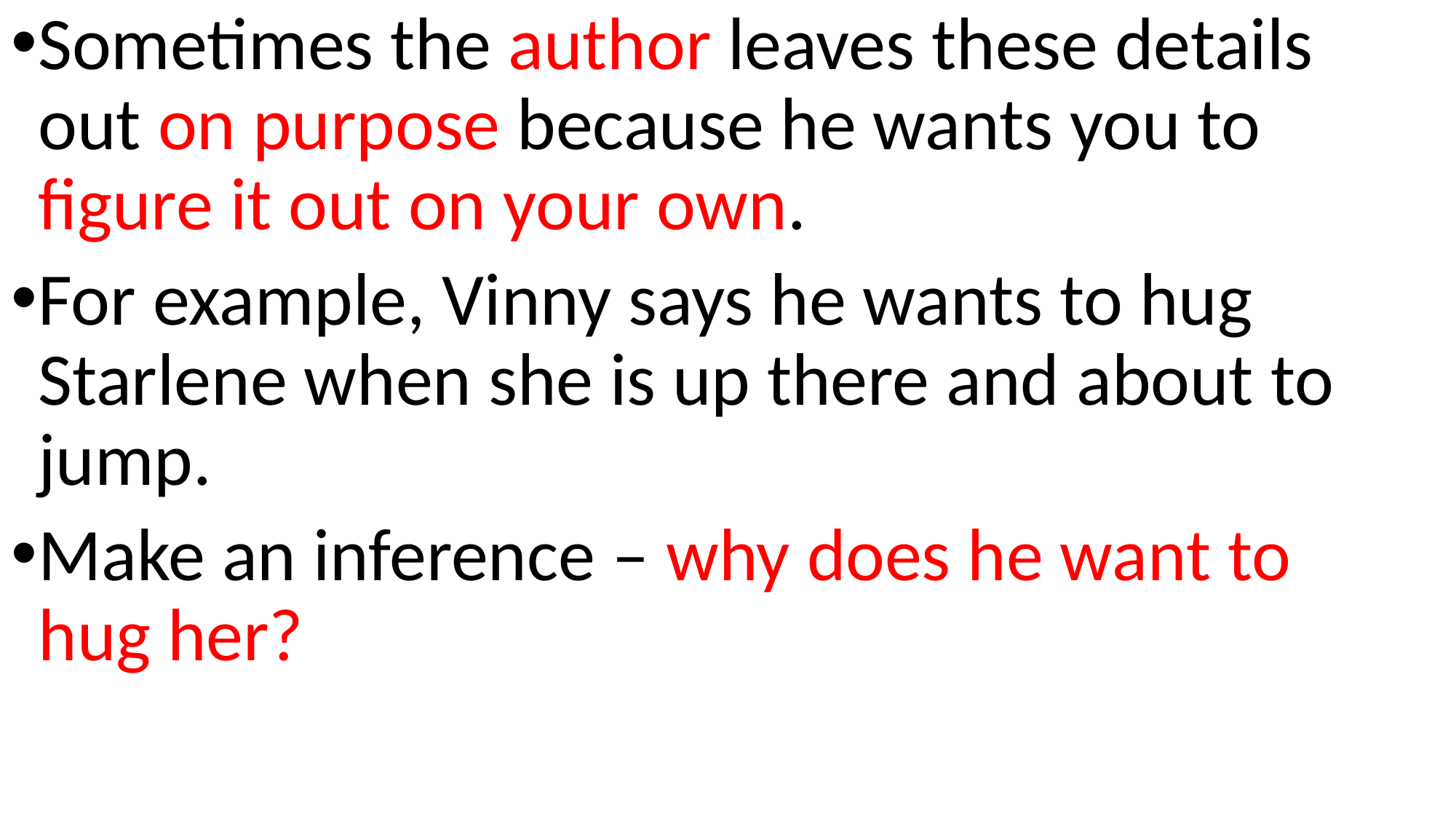

Sometimes the author leaves these details out on purpose because he wants you to figure it out on your own.
For example, Vinny says he wants to hug Starlene when she is up there and about to jump.
Make an inference – why does he want to hug her?